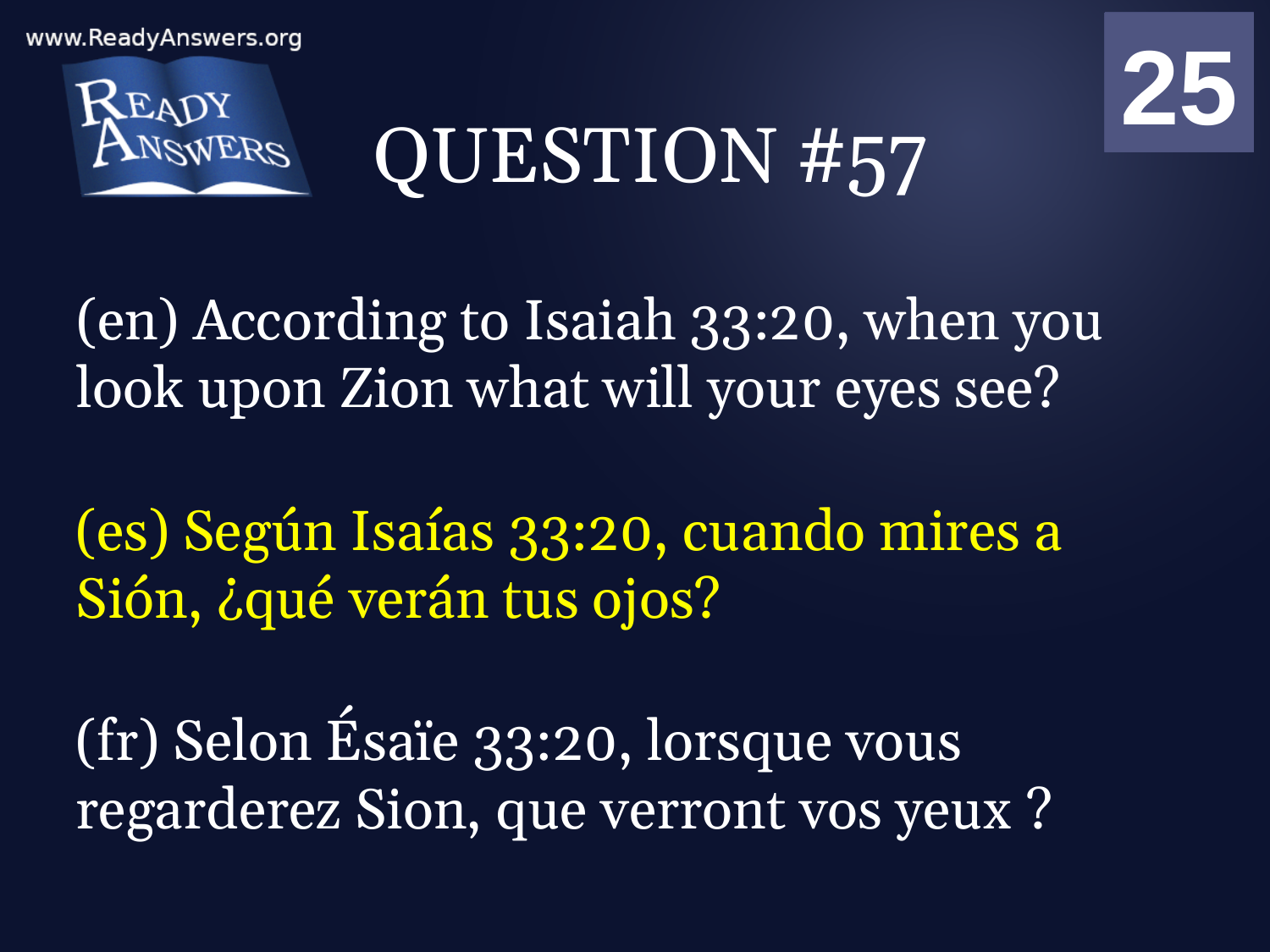

01
02
03
04
05
06
07
08
09
10
11
12
13
14
15
16
17
18
19
20
21
22
23
24
25
00
# QUESTION #57
(en) According to Isaiah 33:20, when you look upon Zion what will your eyes see?
(es) Según Isaías 33:20, cuando mires a Sión, ¿qué verán tus ojos?
(fr) Selon Ésaïe 33:20, lorsque vous regarderez Sion, que verront vos yeux ?